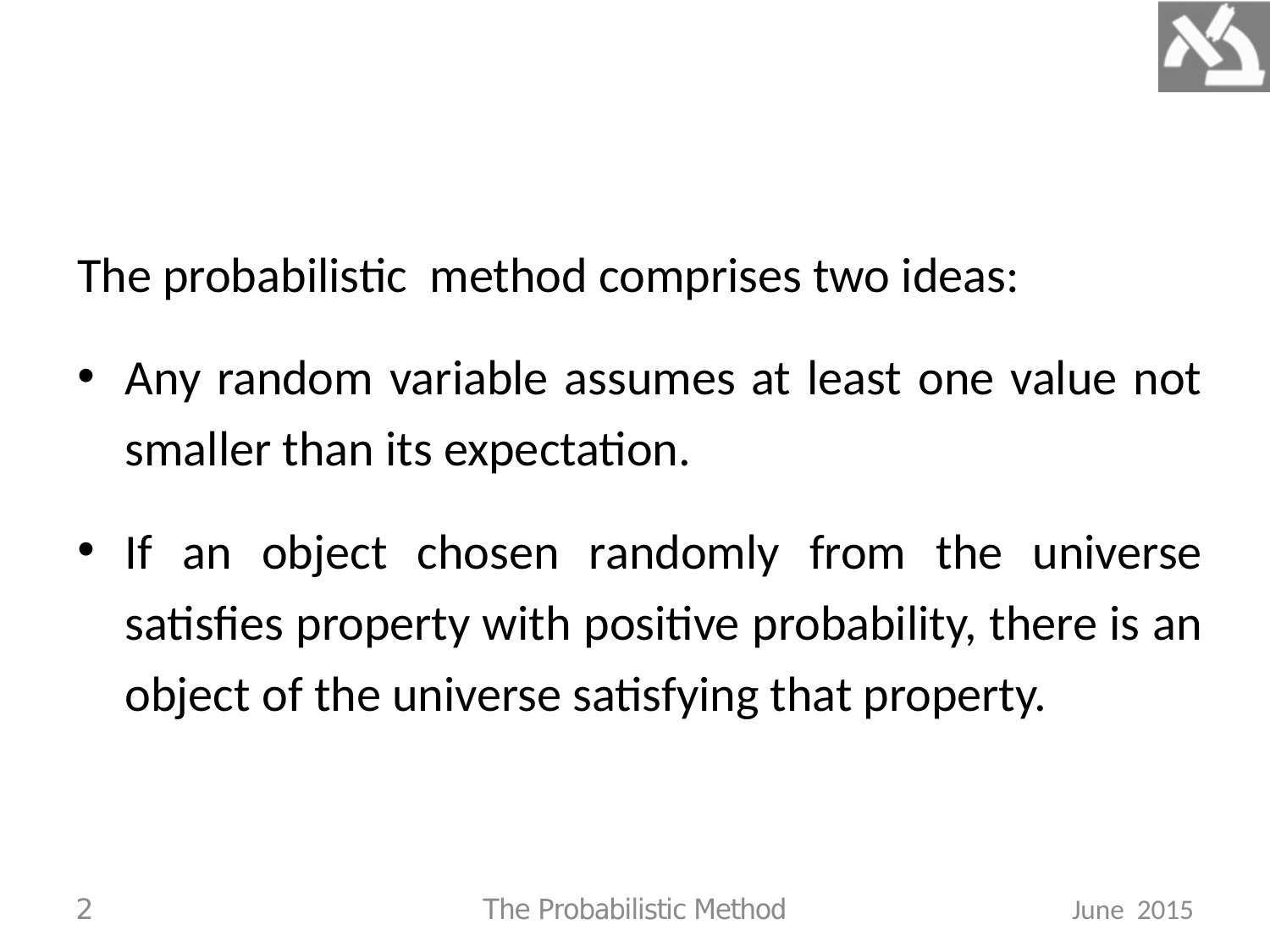

The probabilistic  method comprises two ideas:
Any random variable assumes at least one value not smaller than its expectation.
If an object chosen randomly from the universe satisfies property with positive probability, there is an object of the universe satisfying that property.
2
The Probabilistic Method
June  2015